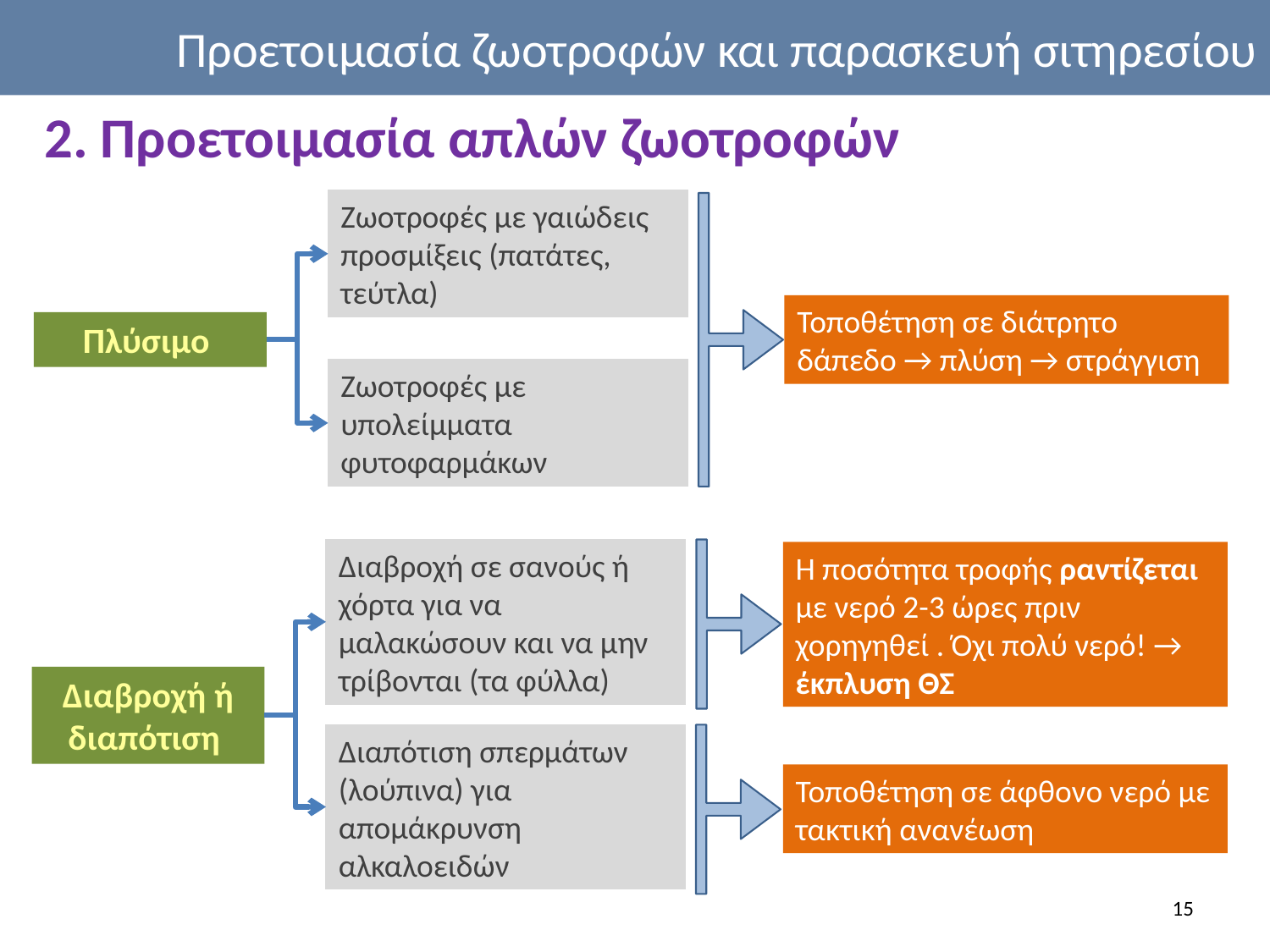

Προετοιμασία ζωοτροφών και παρασκευή σιτηρεσίου
2. Προετοιμασία απλών ζωοτροφών
Ζωοτροφές με γαιώδεις προσμίξεις (πατάτες, τεύτλα)

Τοποθέτηση σε διάτρητο δάπεδο → πλύση → στράγγιση
Πλύσιμο
Ζωοτροφές με υπολείμματα φυτοφαρμάκων
Διαβροχή σε σανούς ή χόρτα για να μαλακώσουν και να μην τρίβονται (τα φύλλα)

Η ποσότητα τροφής ραντίζεται με νερό 2-3 ώρες πριν χορηγηθεί . Όχι πολύ νερό! → έκπλυση ΘΣ
Διαβροχή ή διαπότιση
Διαπότιση σπερμάτων (λούπινα) για απομάκρυνση αλκαλοειδών

Τοποθέτηση σε άφθονο νερό με τακτική ανανέωση
15